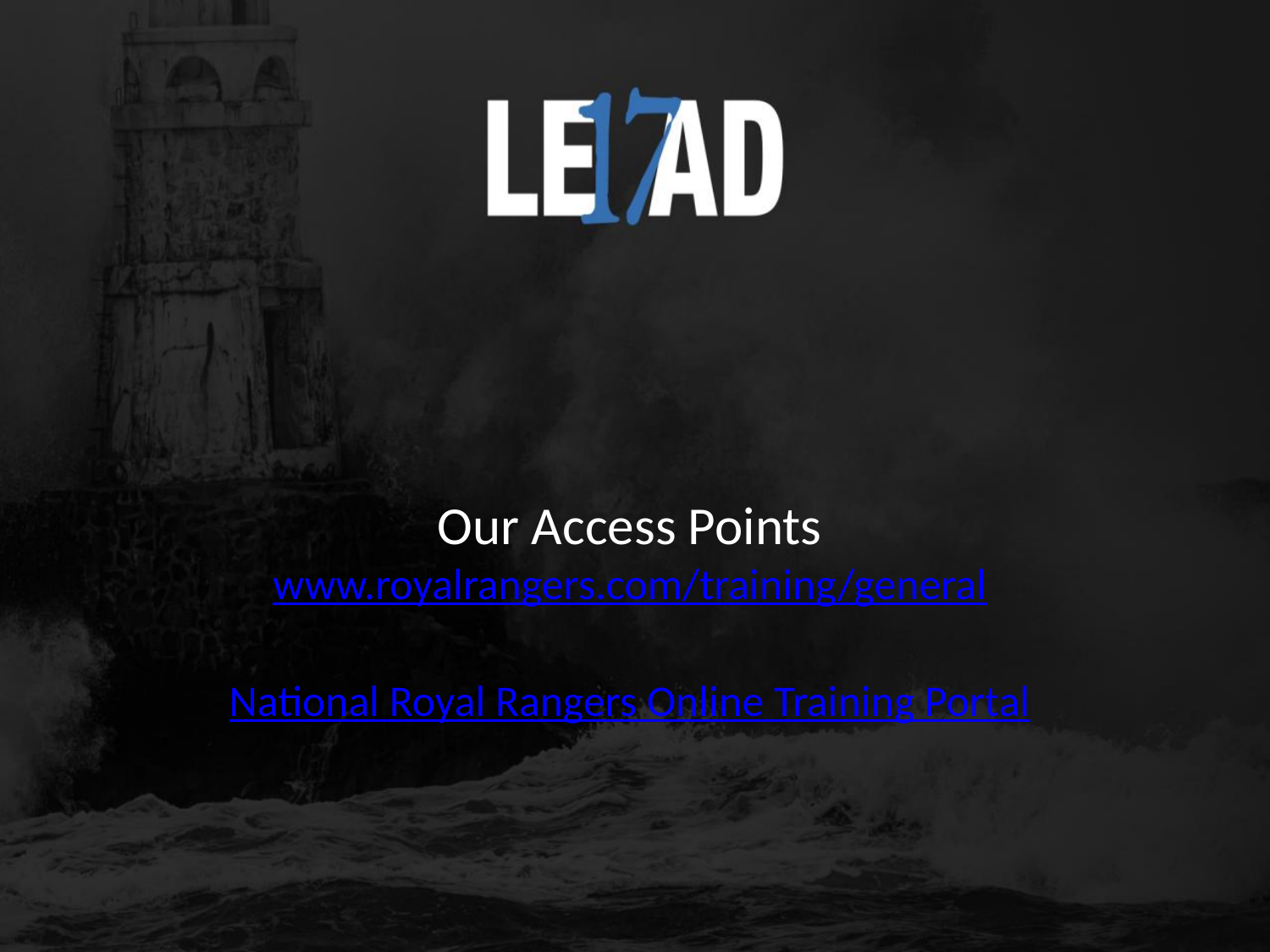

# Our Access Points www.royalrangers.com/training/general National Royal Rangers Online Training Portal